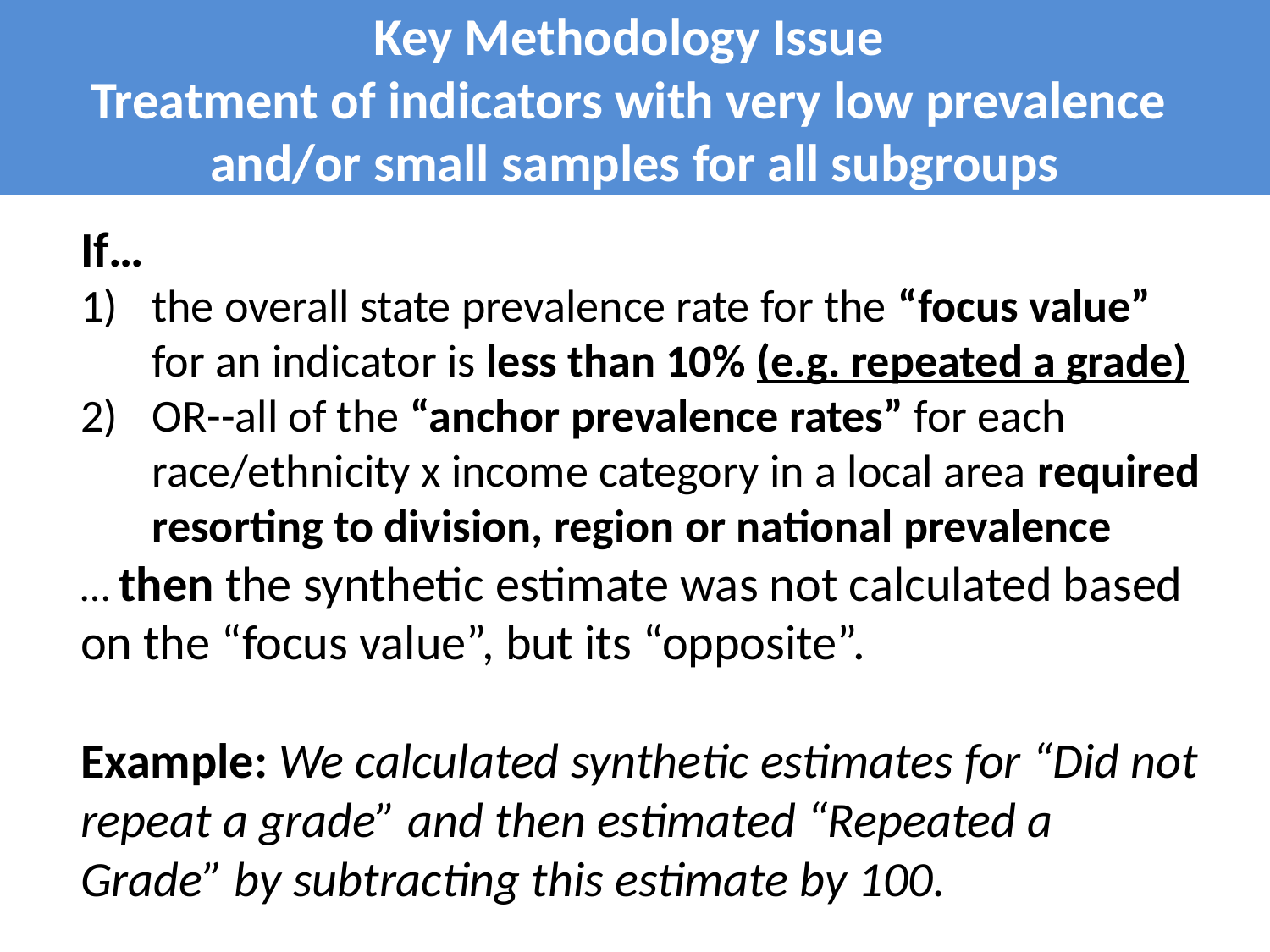

# Key Methodology Issue Treatment of indicators with very low prevalence and/or small samples for all subgroups
If…
the overall state prevalence rate for the “focus value” for an indicator is less than 10% (e.g. repeated a grade)
OR--all of the “anchor prevalence rates” for each race/ethnicity x income category in a local area required resorting to division, region or national prevalence
… then the synthetic estimate was not calculated based on the “focus value”, but its “opposite”.

Example: We calculated synthetic estimates for “Did not repeat a grade” and then estimated “Repeated a Grade” by subtracting this estimate by 100.